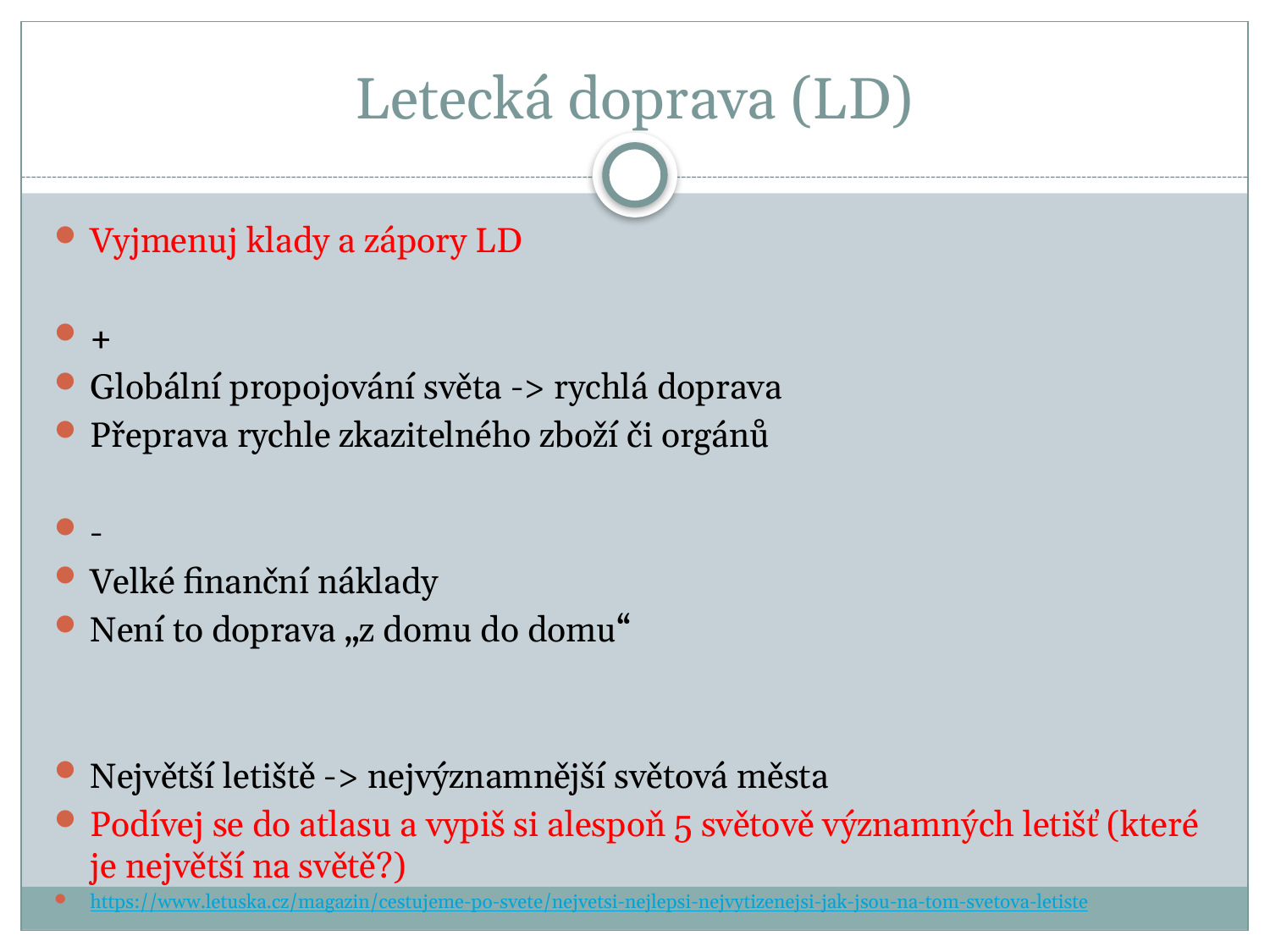

# Letecká doprava (LD)
Vyjmenuj klady a zápory LD

+
Globální propojování světa -> rychlá doprava
Přeprava rychle zkazitelného zboží či orgánů

-
Velké finanční náklady
Není to doprava „z domu do domu“

Největší letiště -> nejvýznamnější světová města
Podívej se do atlasu a vypiš si alespoň 5 světově významných letišť (které je největší na světě?)
https://www.letuska.cz/magazin/cestujeme-po-svete/nejvetsi-nejlepsi-nejvytizenejsi-jak-jsou-na-tom-svetova-letiste